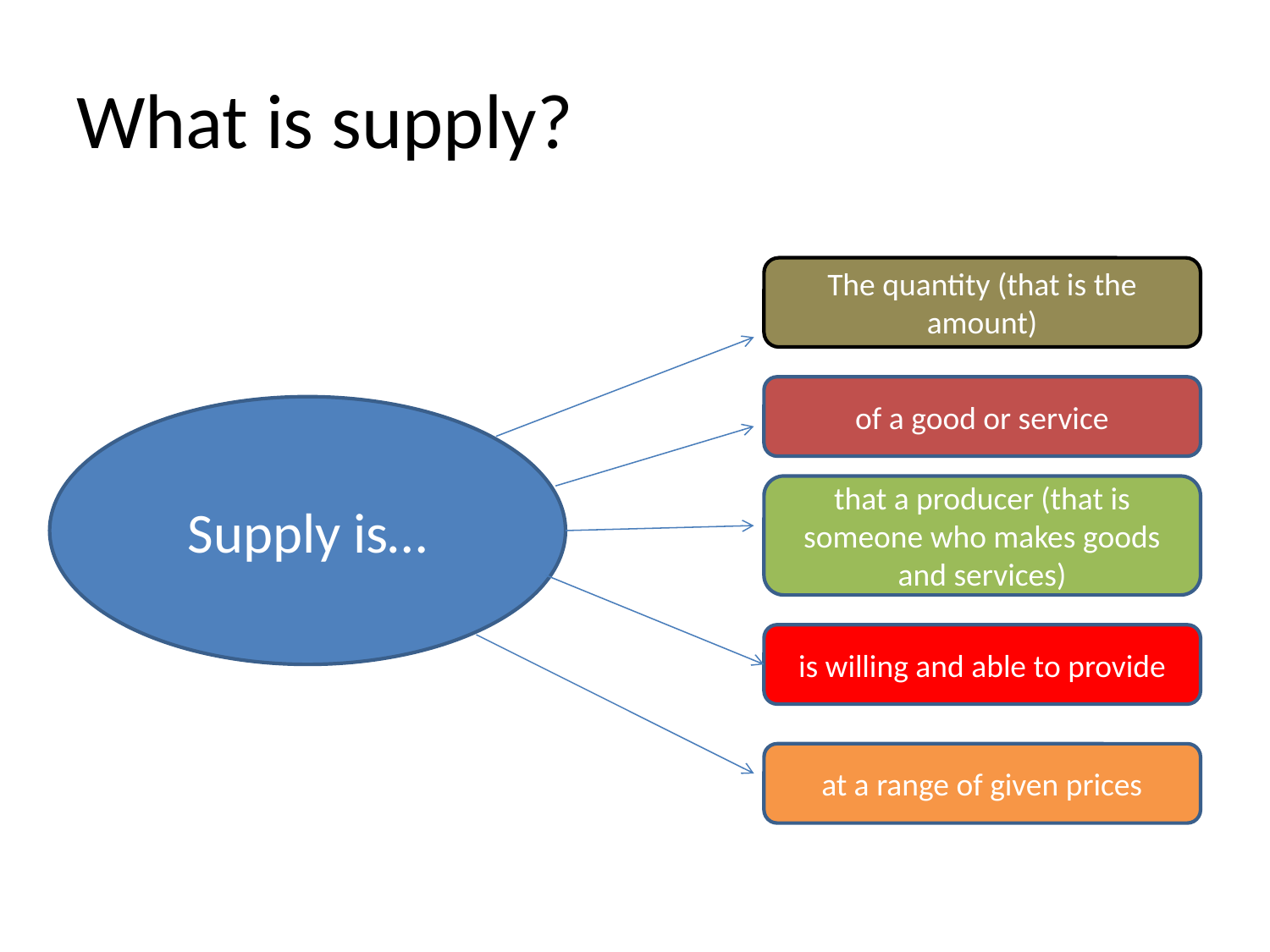

# What is supply?

The quantity (that is the amount)
of a good or service
Supply is…
that a producer (that is someone who makes goods and services)
is willing and able to provide
at a range of given prices